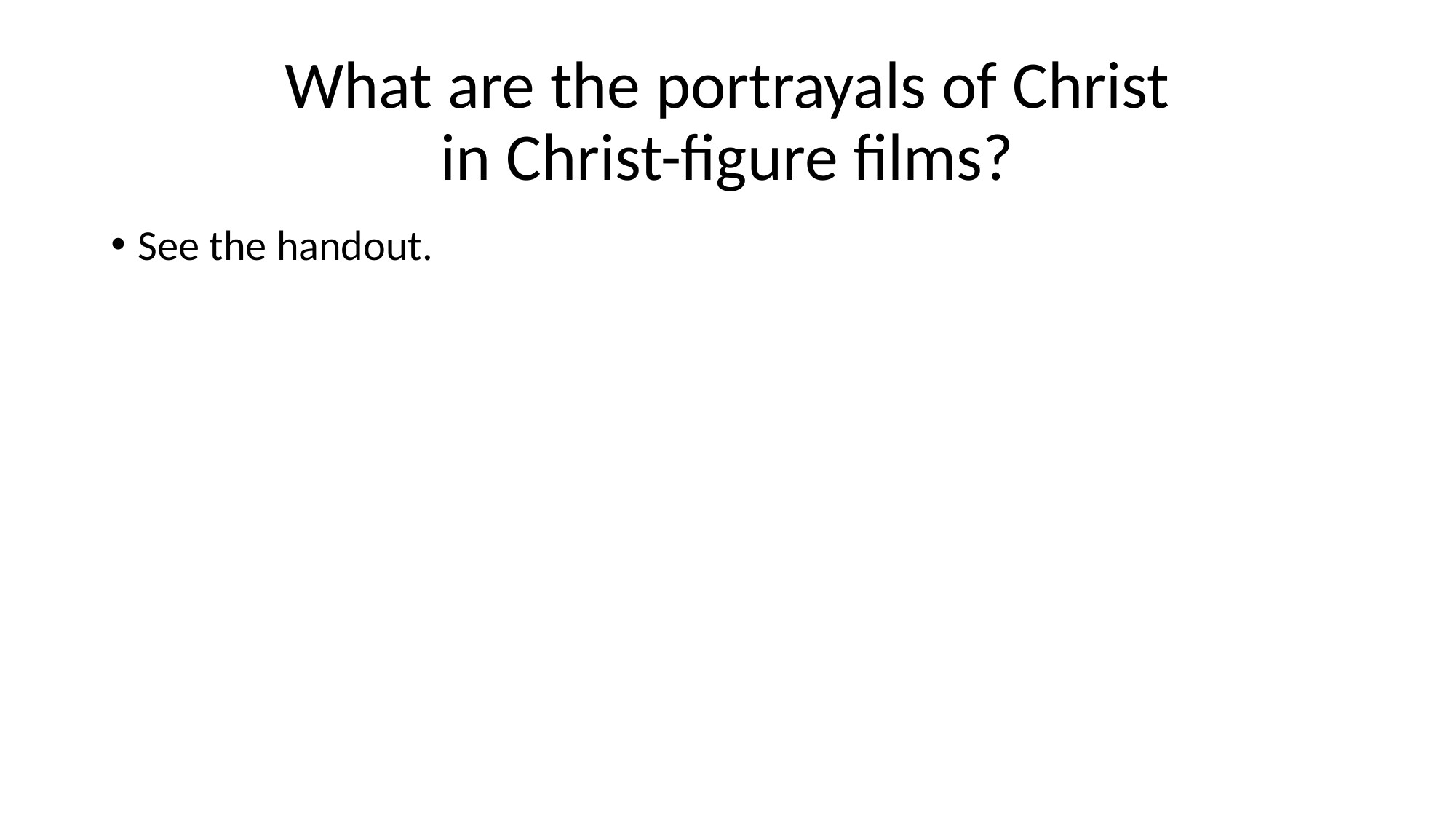

# What are the portrayals of Christ in Christ-figure films?
See the handout.